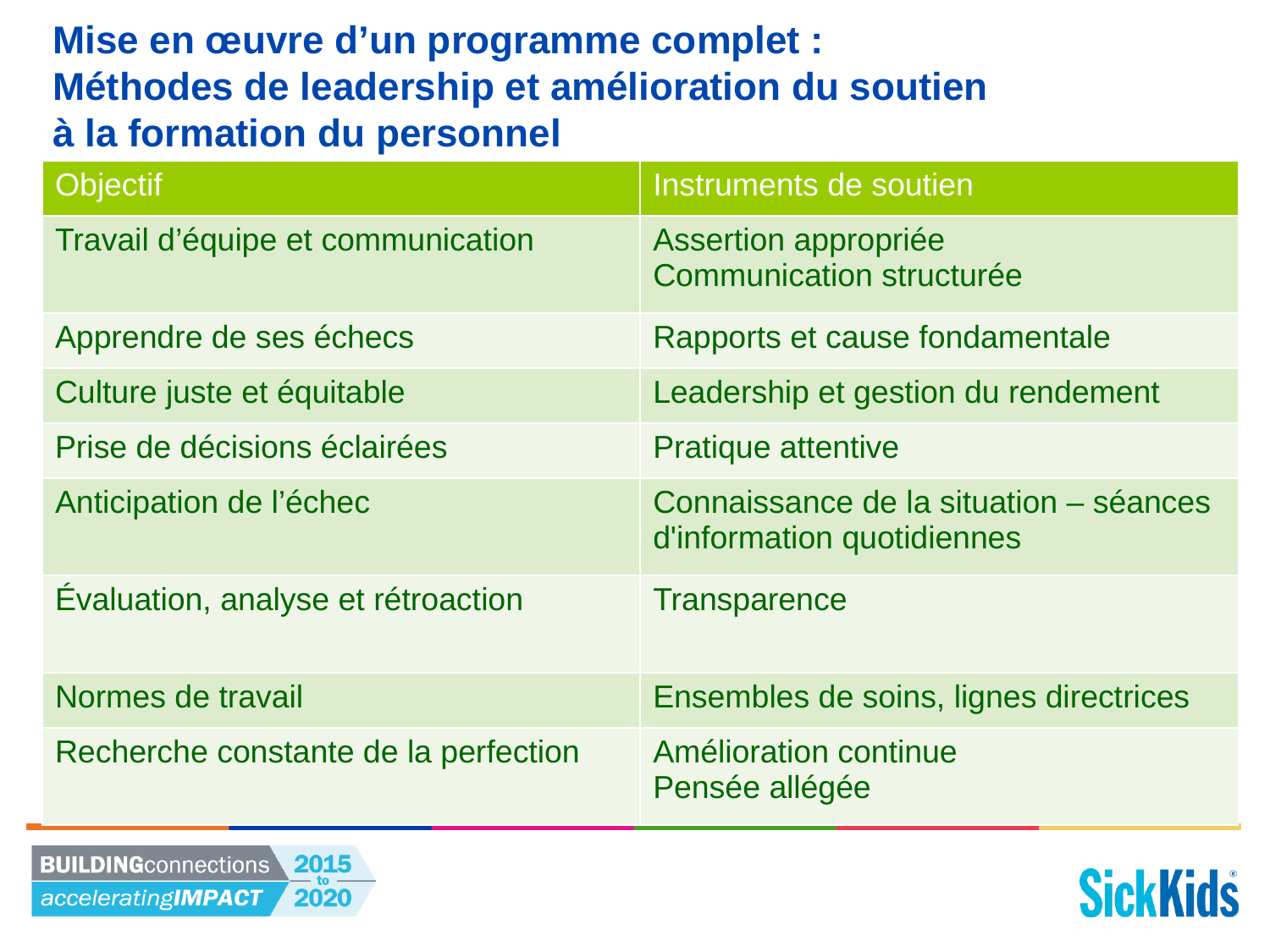

# Mise en œuvre d’un programme complet : Méthodes de leadership et amélioration du soutien à la formation du personnel
| Objectif | Instruments de soutien |
| --- | --- |
| Travail d’équipe et communication | Assertion appropriée Communication structurée |
| Apprendre de ses échecs | Rapports et cause fondamentale |
| Culture juste et équitable | Leadership et gestion du rendement |
| Prise de décisions éclairées | Pratique attentive |
| Anticipation de l’échec | Connaissance de la situation – séances d'information quotidiennes |
| Évaluation, analyse et rétroaction | Transparence |
| Normes de travail | Ensembles de soins, lignes directrices |
| Recherche constante de la perfection | Amélioration continue Pensée allégée |